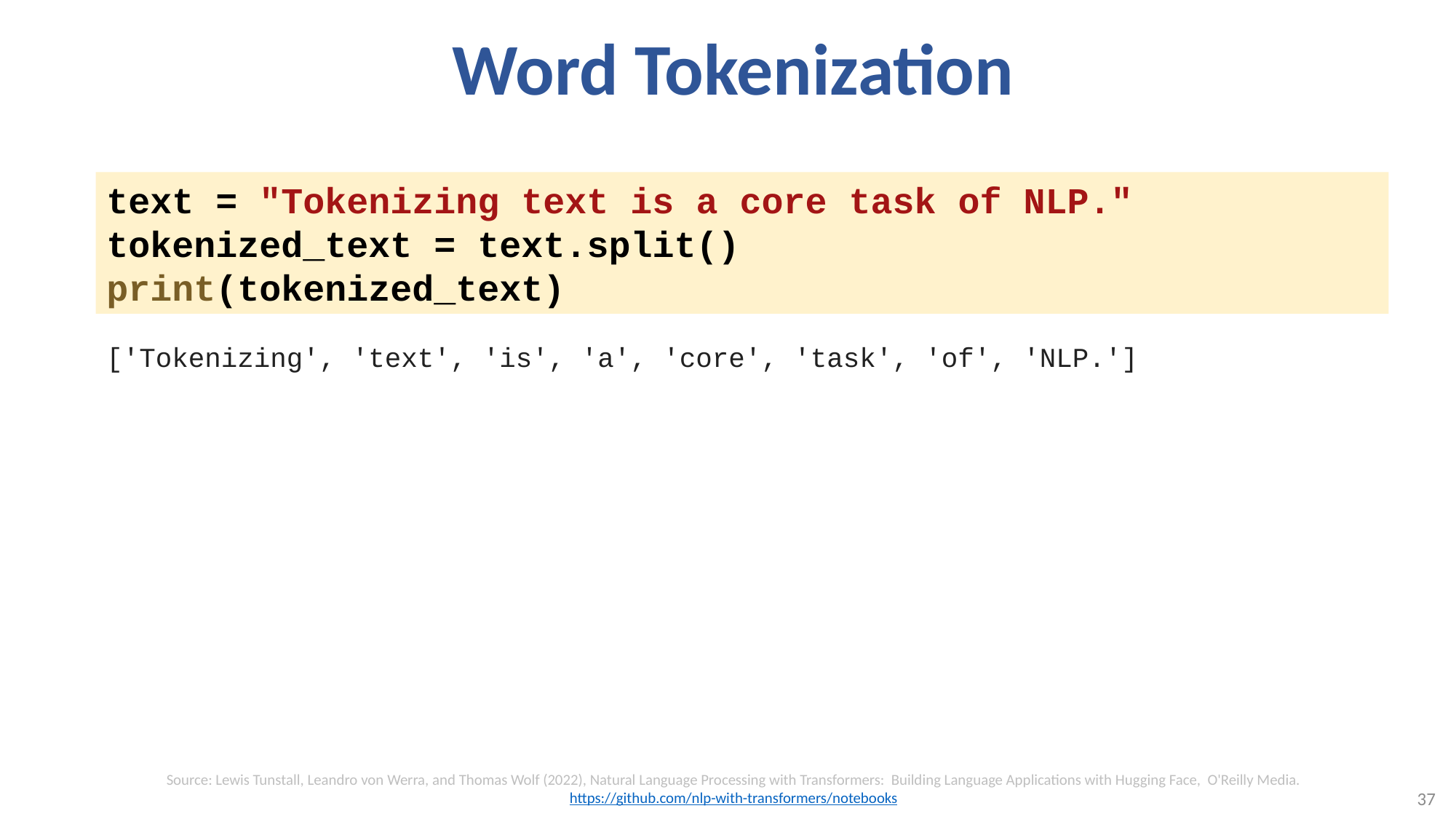

# Word Tokenization
text = "Tokenizing text is a core task of NLP."
tokenized_text = text.split()
print(tokenized_text)
['Tokenizing', 'text', 'is', 'a', 'core', 'task', 'of', 'NLP.']
Source: Lewis Tunstall, Leandro von Werra, and Thomas Wolf (2022), Natural Language Processing with Transformers:  Building Language Applications with Hugging Face,  O'Reilly Media.
https://github.com/nlp-with-transformers/notebooks
37